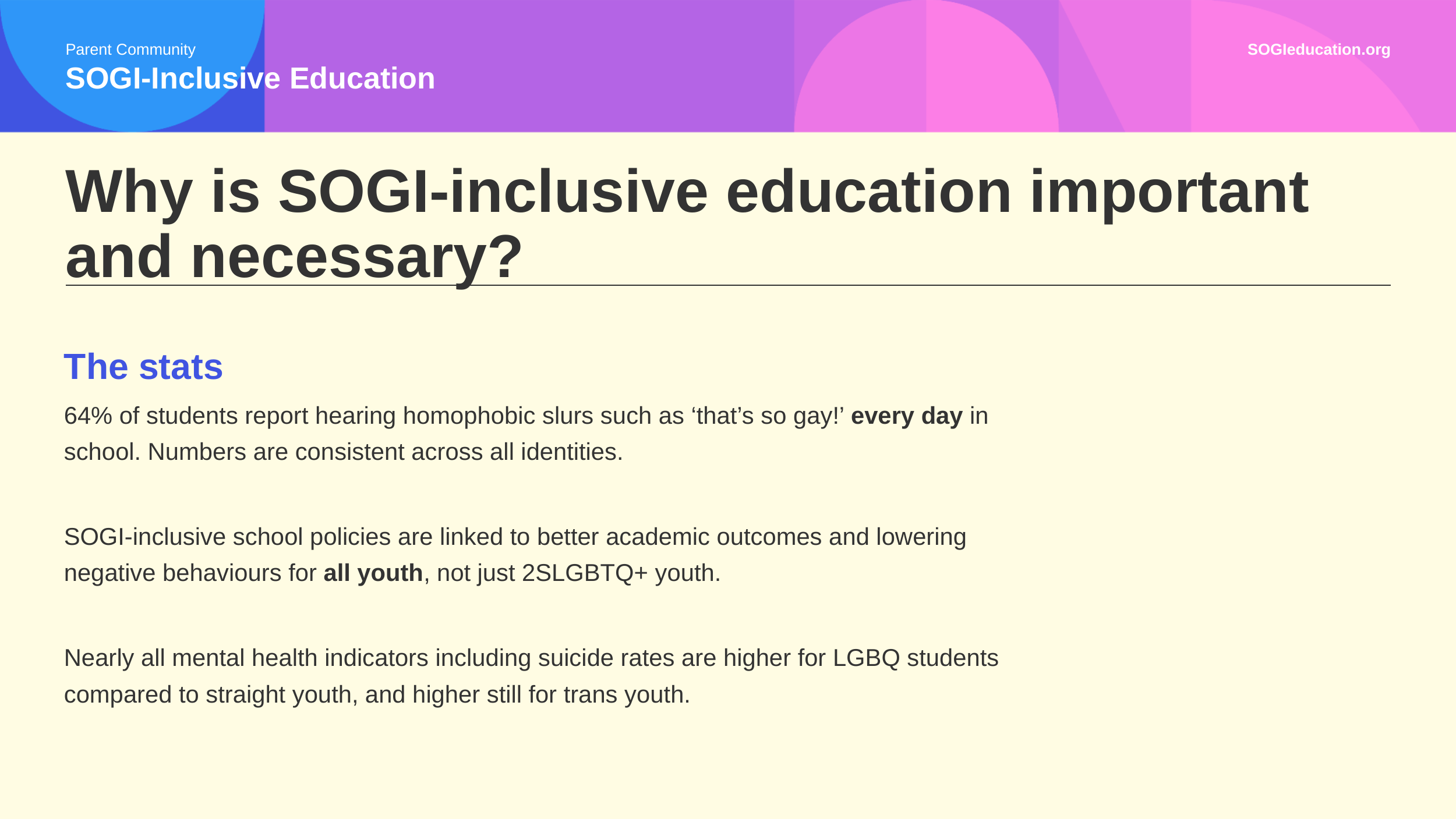

# Why is SOGI-inclusive education important and necessary?
The stats
64% of students report hearing homophobic slurs such as ‘that’s so gay!’ every day in school. Numbers are consistent across all identities.

SOGI-inclusive school policies are linked to better academic outcomes and lowering negative behaviours for all youth, not just 2SLGBTQ+ youth.

Nearly all mental health indicators including suicide rates are higher for LGBQ students compared to straight youth, and higher still for trans youth.